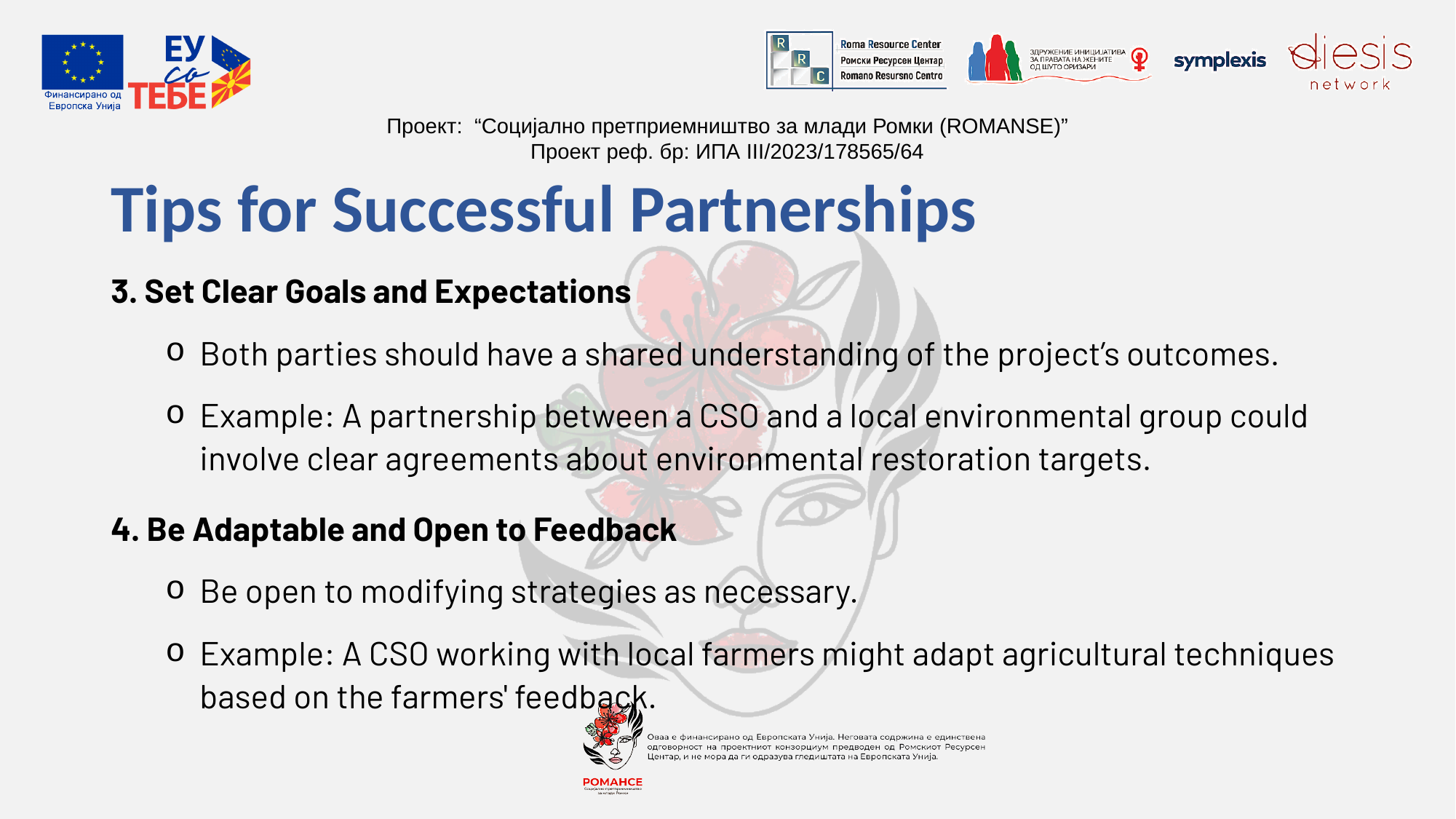

# Tips for Successful Partnerships
3. Set Clear Goals and Expectations
Both parties should have a shared understanding of the project’s outcomes.
Example: A partnership between a CSO and a local environmental group could involve clear agreements about environmental restoration targets.
4. Be Adaptable and Open to Feedback
Be open to modifying strategies as necessary.
Example: A CSO working with local farmers might adapt agricultural techniques based on the farmers' feedback.